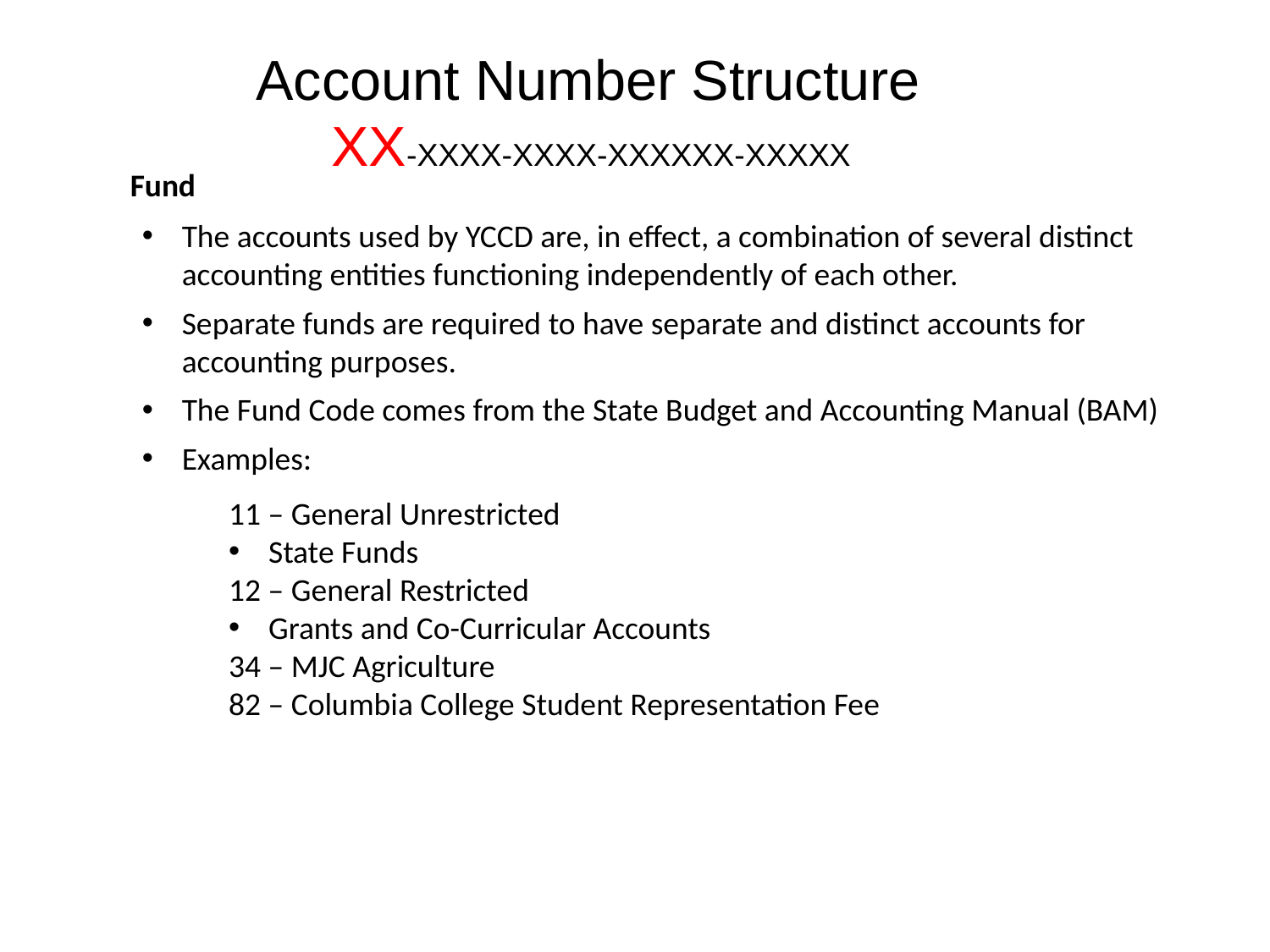

Account Number Structure
XX-XXXX-XXXX-XXXXXX-XXXXX
Fund
The accounts used by YCCD are, in effect, a combination of several distinct accounting entities functioning independently of each other.
Separate funds are required to have separate and distinct accounts for accounting purposes.
The Fund Code comes from the State Budget and Accounting Manual (BAM)
Examples:
11 – General Unrestricted
State Funds
12 – General Restricted
Grants and Co-Curricular Accounts
34 – MJC Agriculture
82 – Columbia College Student Representation Fee